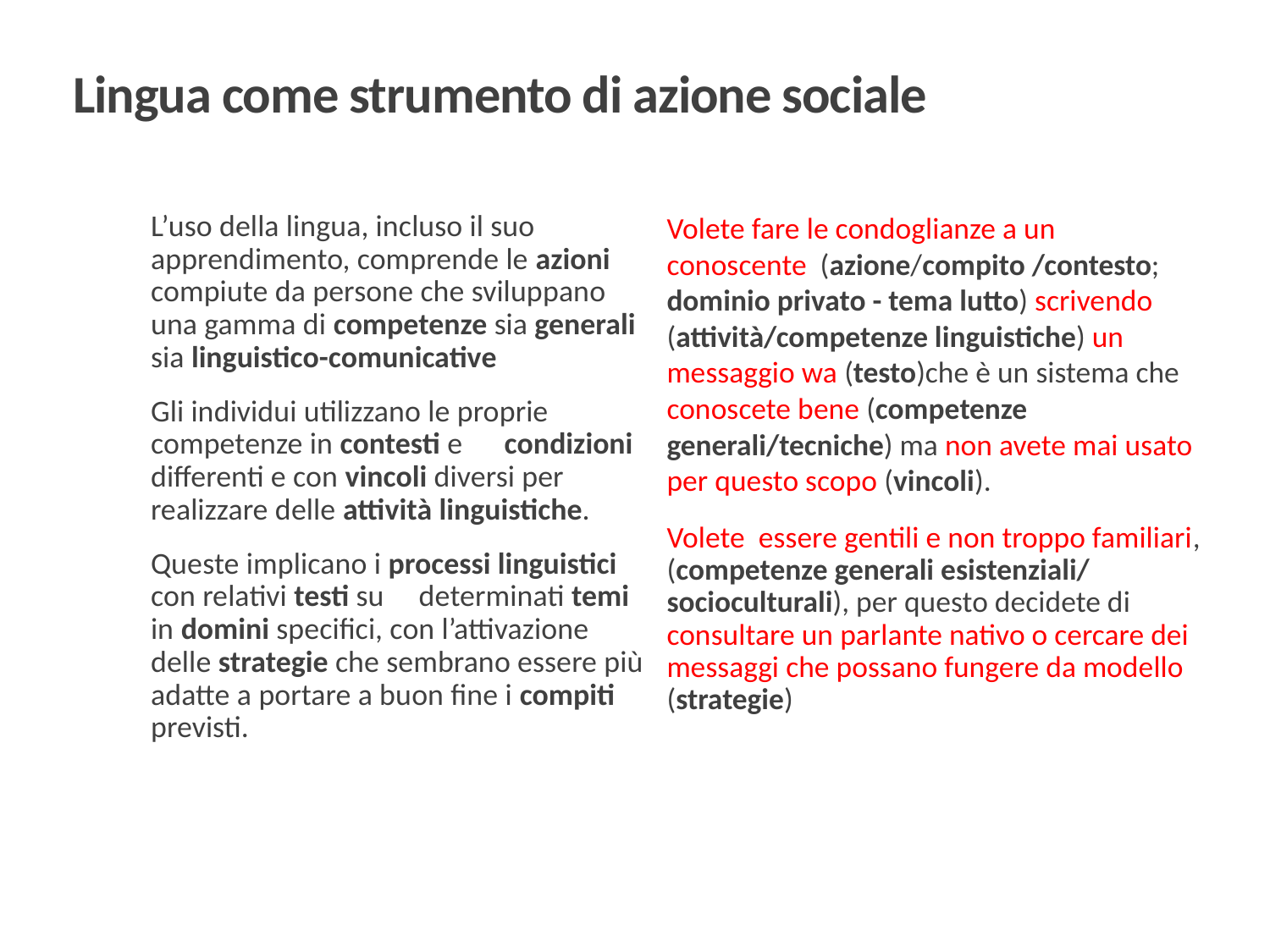

Lingua come strumento di azione sociale
Volete fare le condoglianze a un  conoscente  (azione/compito /contesto; dominio privato - tema lutto) scrivendo (attività/competenze linguistiche) un messaggio wa (testo)che è un sistema che conoscete bene (competenze generali/tecniche) ma non avete mai usato per questo scopo (vincoli).
Volete  essere gentili e non troppo familiari, (competenze generali esistenziali/ socioculturali), per questo decidete di  consultare un parlante nativo o cercare dei messaggi che possano fungere da modello (strategie)
L’uso della lingua, incluso il suo apprendimento, comprende le azioni  compiute da persone che sviluppano una gamma di competenze sia generali sia linguistico-comunicative
Gli individui utilizzano le proprie competenze in contesti e      condizioni differenti e con vincoli diversi per realizzare delle attività linguistiche.
Queste implicano i processi linguistici con relativi testi su     determinati temi in domini specifici, con l’attivazione delle strategie che sembrano essere più adatte a portare a buon fine i compiti previsti.

7